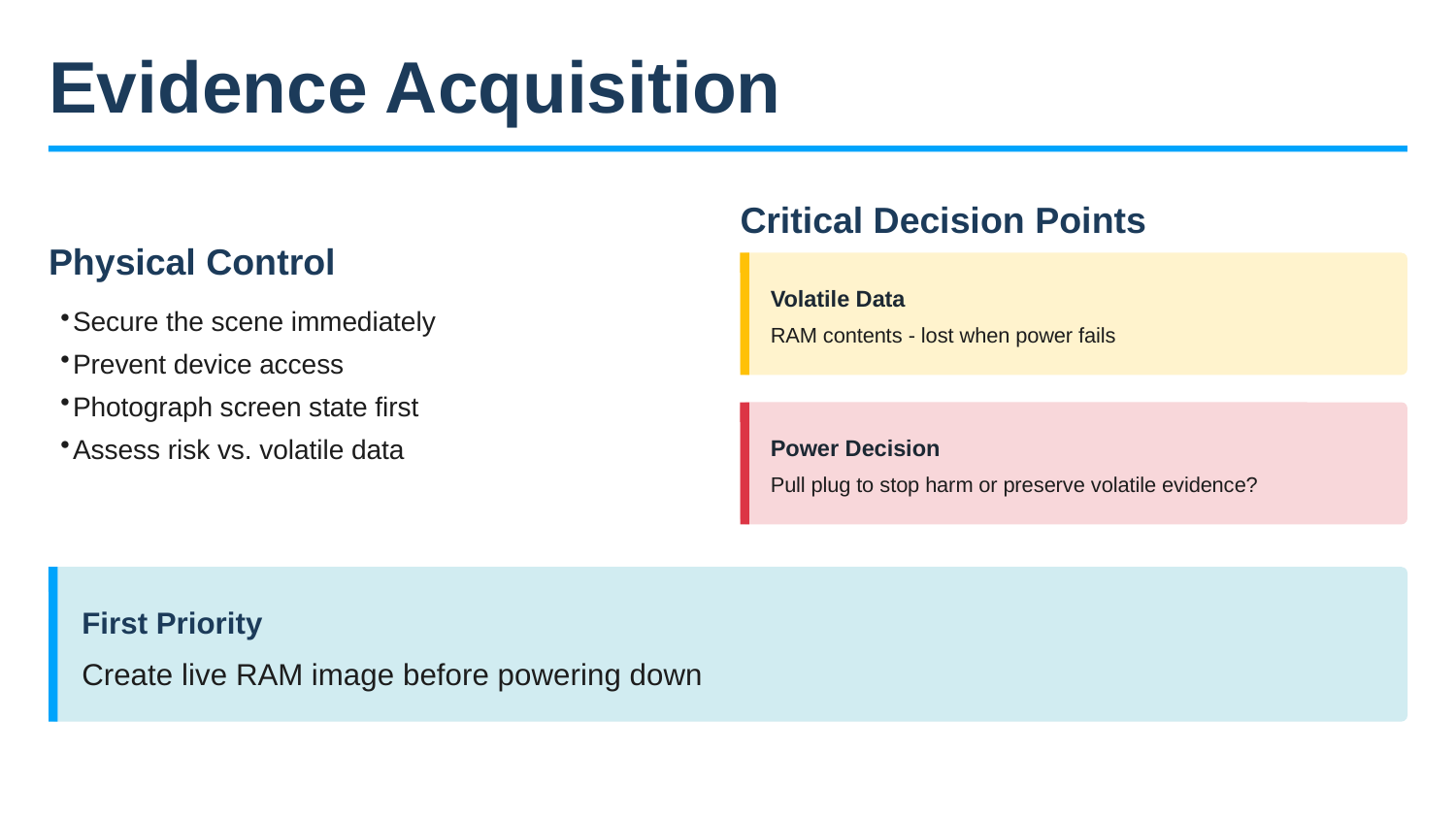

Evidence Acquisition

Critical Decision Points
Physical Control

Volatile Data
Secure the scene immediately
Prevent device access
Photograph screen state first
Assess risk vs. volatile data
RAM contents - lost when power fails

Power Decision
Pull plug to stop harm or preserve volatile evidence?

First Priority
Create live RAM image before powering down